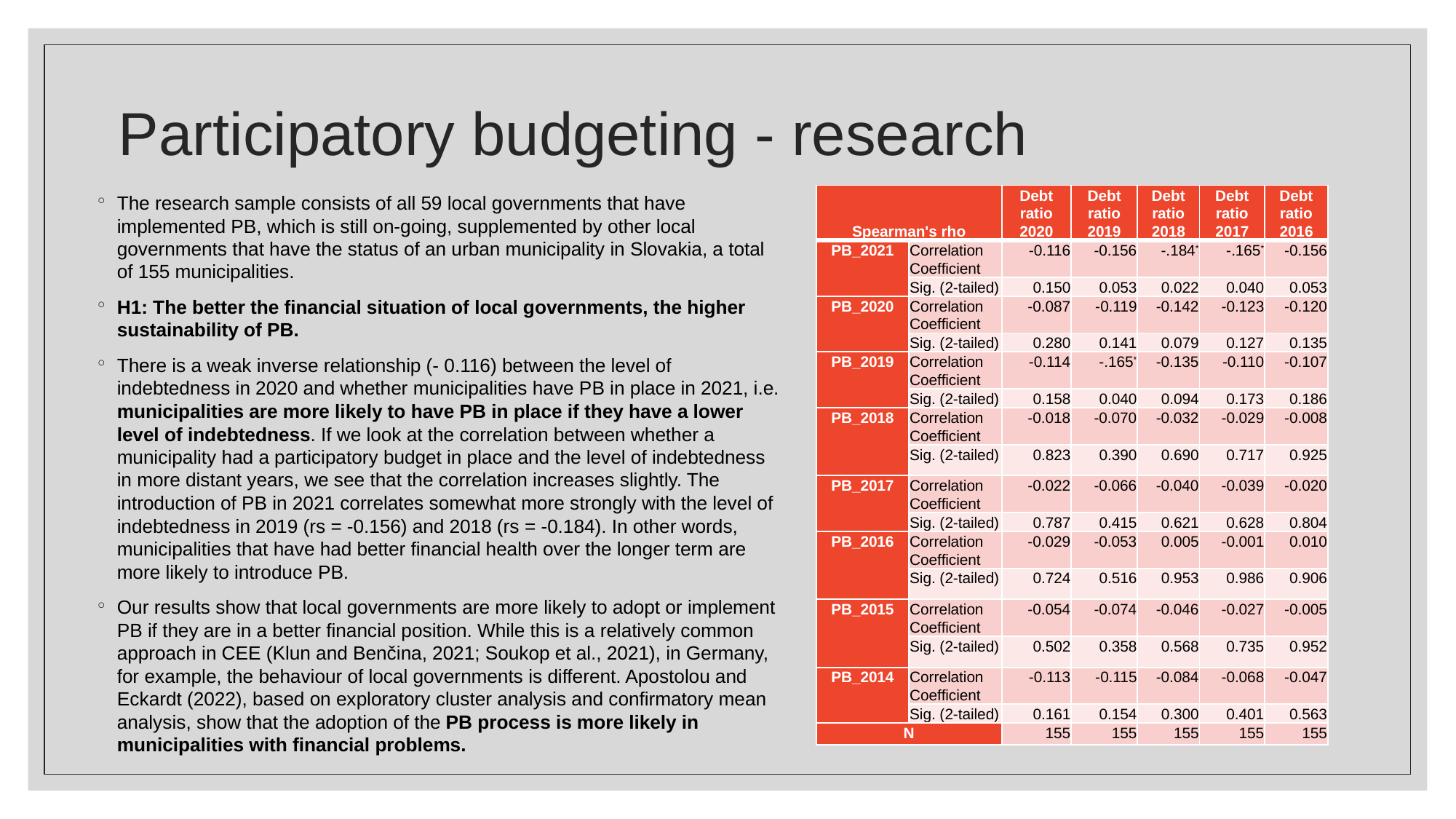

# Participatory budgeting - research
The research sample consists of all 59 local governments that have implemented PB, which is still on-going, supplemented by other local governments that have the status of an urban municipality in Slovakia, a total of 155 municipalities.
H1: The better the financial situation of local governments, the higher sustainability of PB.
There is a weak inverse relationship (- 0.116) between the level of indebtedness in 2020 and whether municipalities have PB in place in 2021, i.e. municipalities are more likely to have PB in place if they have a lower level of indebtedness. If we look at the correlation between whether a municipality had a participatory budget in place and the level of indebtedness in more distant years, we see that the correlation increases slightly. The introduction of PB in 2021 correlates somewhat more strongly with the level of indebtedness in 2019 (rs = -0.156) and 2018 (rs = -0.184). In other words, municipalities that have had better financial health over the longer term are more likely to introduce PB.
Our results show that local governments are more likely to adopt or implement PB if they are in a better financial position. While this is a relatively common approach in CEE (Klun and Benčina, 2021; Soukop et al., 2021), in Germany, for example, the behaviour of local governments is different. Apostolou and Eckardt (2022), based on exploratory cluster analysis and confirmatory mean analysis, show that the adoption of the PB process is more likely in municipalities with financial problems.

| Spearman's rho |  | Debt ratio 2020 | Debt ratio 2019 | Debt ratio 2018 | Debt ratio 2017 | Debt ratio 2016 |
| --- | --- | --- | --- | --- | --- | --- |
| PB\_2021 | Correlation Coefficient | -0.116 | -0.156 | -.184\* | -.165\* | -0.156 |
|  | Sig. (2-tailed) | 0.150 | 0.053 | 0.022 | 0.040 | 0.053 |
| PB\_2020 | Correlation Coefficient | -0.087 | -0.119 | -0.142 | -0.123 | -0.120 |
|  | Sig. (2-tailed) | 0.280 | 0.141 | 0.079 | 0.127 | 0.135 |
| PB\_2019 | Correlation Coefficient | -0.114 | -.165\* | -0.135 | -0.110 | -0.107 |
|  | Sig. (2-tailed) | 0.158 | 0.040 | 0.094 | 0.173 | 0.186 |
| PB\_2018 | Correlation Coefficient | -0.018 | -0.070 | -0.032 | -0.029 | -0.008 |
|  | Sig. (2-tailed) | 0.823 | 0.390 | 0.690 | 0.717 | 0.925 |
| PB\_2017 | Correlation Coefficient | -0.022 | -0.066 | -0.040 | -0.039 | -0.020 |
|  | Sig. (2-tailed) | 0.787 | 0.415 | 0.621 | 0.628 | 0.804 |
| PB\_2016 | Correlation Coefficient | -0.029 | -0.053 | 0.005 | -0.001 | 0.010 |
|  | Sig. (2-tailed) | 0.724 | 0.516 | 0.953 | 0.986 | 0.906 |
| PB\_2015 | Correlation Coefficient | -0.054 | -0.074 | -0.046 | -0.027 | -0.005 |
|  | Sig. (2-tailed) | 0.502 | 0.358 | 0.568 | 0.735 | 0.952 |
| PB\_2014 | Correlation Coefficient | -0.113 | -0.115 | -0.084 | -0.068 | -0.047 |
|  | Sig. (2-tailed) | 0.161 | 0.154 | 0.300 | 0.401 | 0.563 |
| N |  | 155 | 155 | 155 | 155 | 155 |